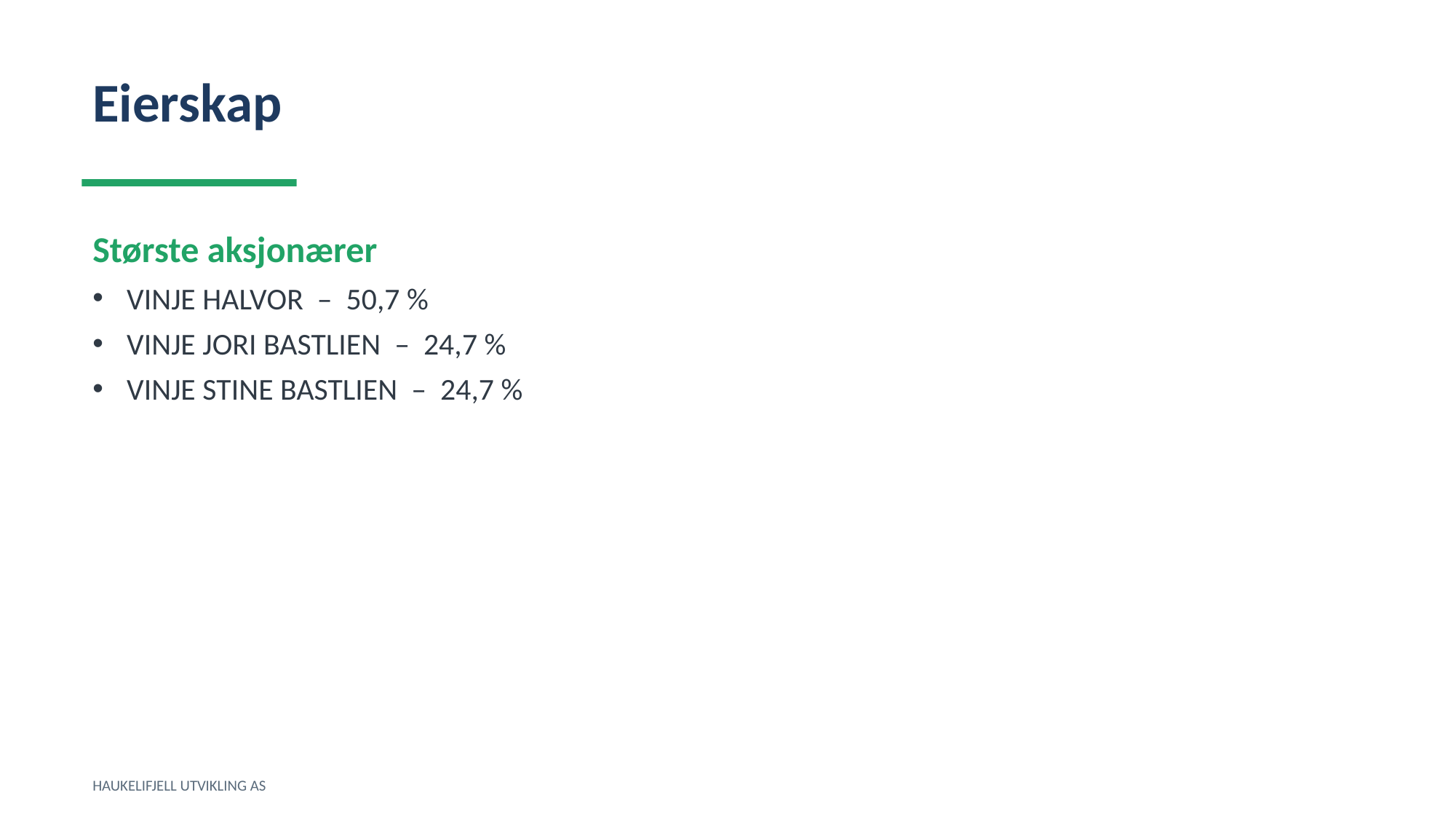

Eierskap

Største aksjonærer
VINJE HALVOR  –  50,7 %
VINJE JORI BASTLIEN  –  24,7 %
VINJE STINE BASTLIEN  –  24,7 %
HAUKELIFJELL UTVIKLING AS